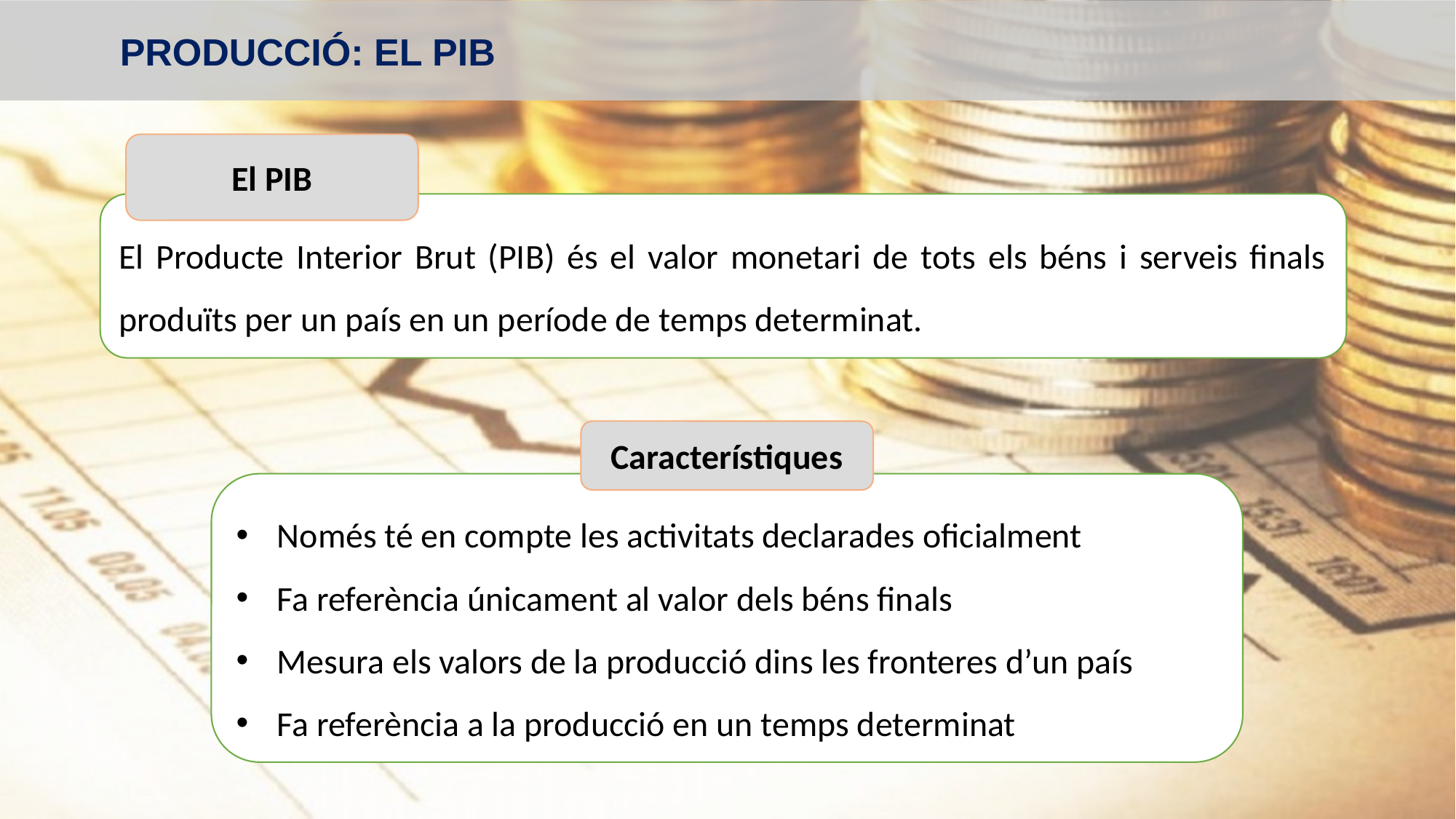

PRODUCCIÓ: EL PIB
El PIB
El Producte Interior Brut (PIB) és el valor monetari de tots els béns i serveis finals produïts per un país en un període de temps determinat.
Característiques
Només té en compte les activitats declarades oficialment
Fa referència únicament al valor dels béns finals
Mesura els valors de la producció dins les fronteres d’un país
Fa referència a la producció en un temps determinat